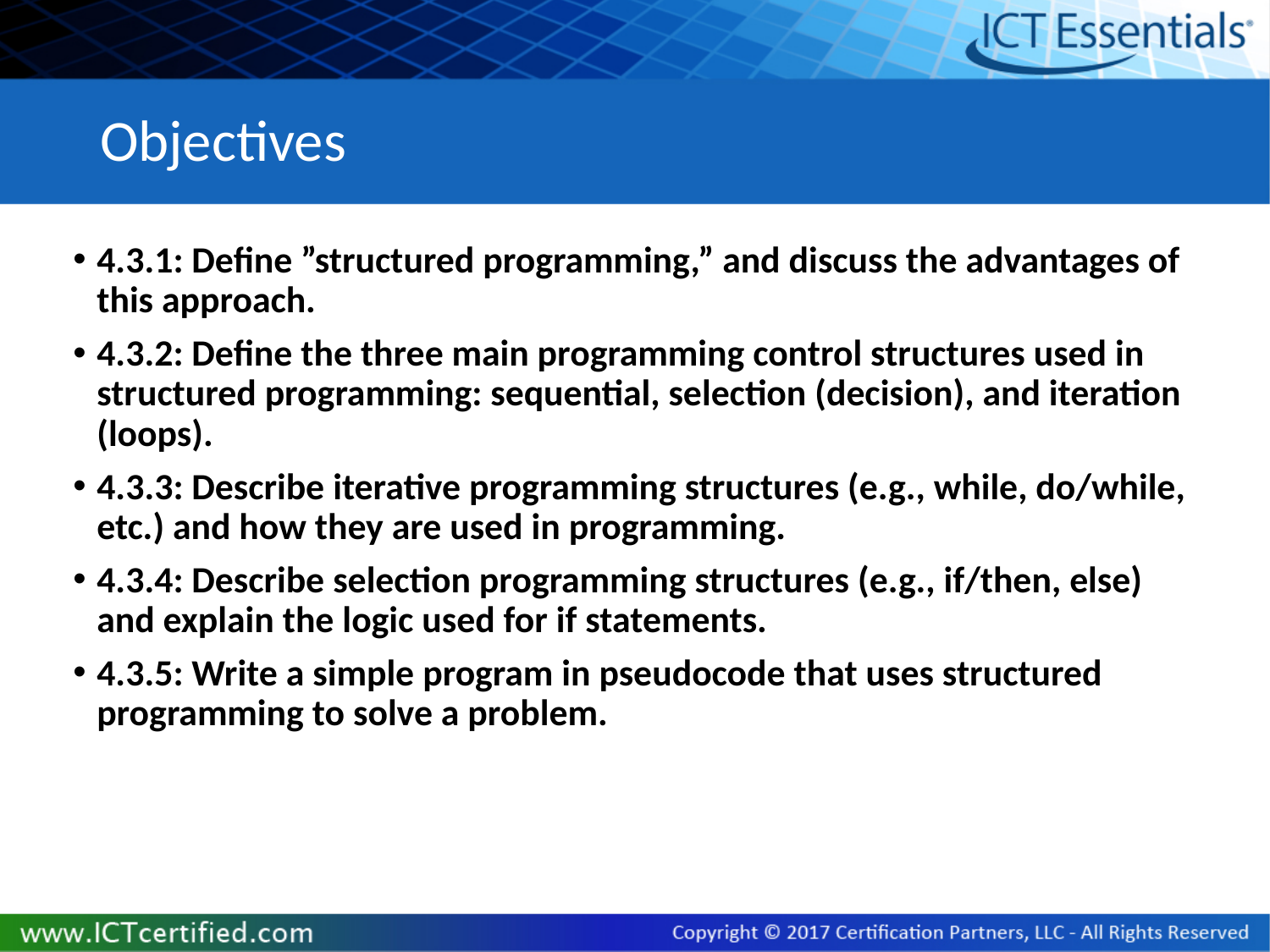

# Objectives
4.3.1: Define ”structured programming,” and discuss the advantages of this approach.
4.3.2: Define the three main programming control structures used in structured programming: sequential, selection (decision), and iteration (loops).
4.3.3: Describe iterative programming structures (e.g., while, do/while, etc.) and how they are used in programming.
4.3.4: Describe selection programming structures (e.g., if/then, else) and explain the logic used for if statements.
4.3.5: Write a simple program in pseudocode that uses structured programming to solve a problem.